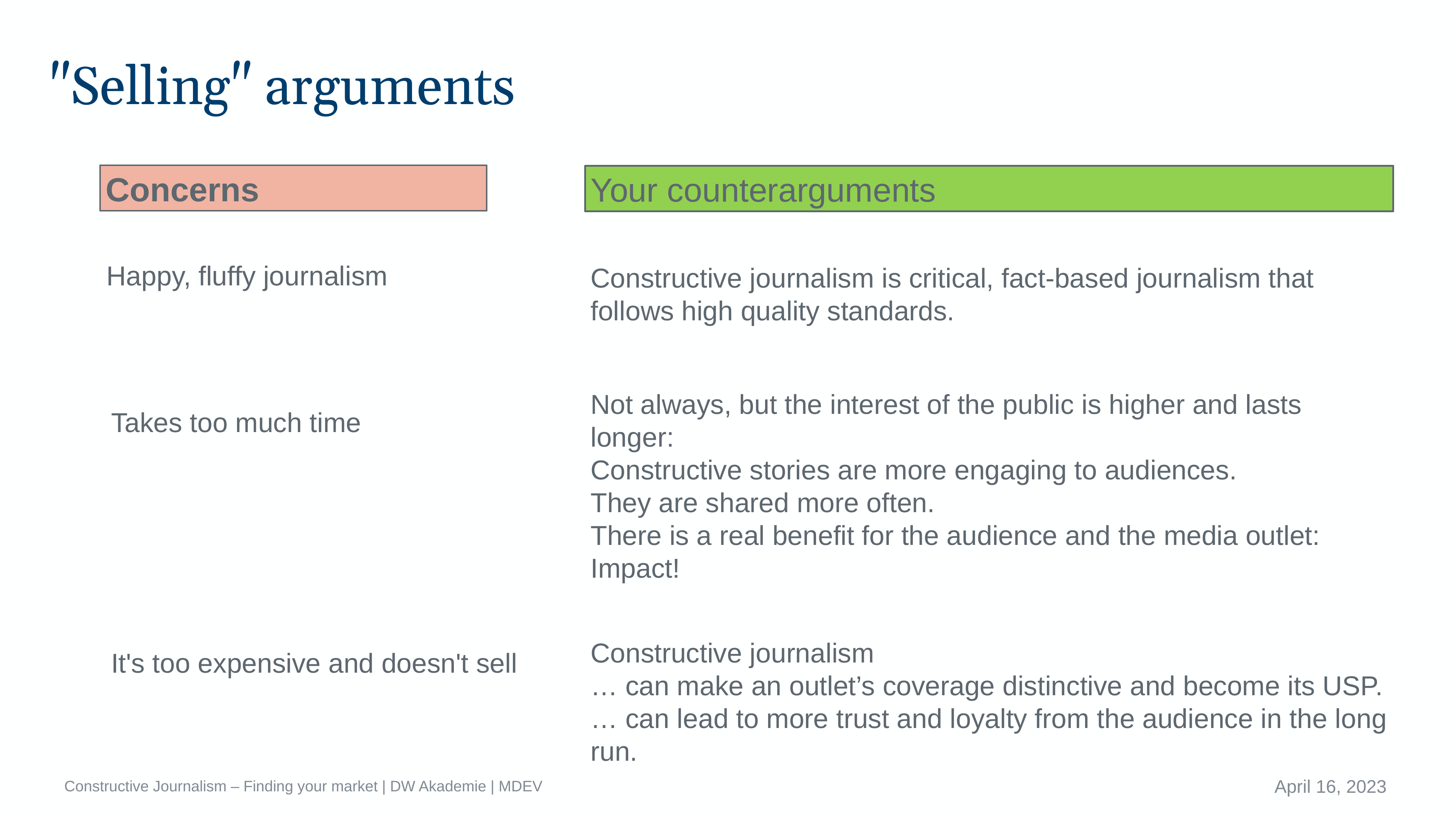

# "Selling" arguments
Concerns
Your counterarguments
Happy, fluffy journalism
Constructive journalism is critical, fact-based journalism that follows high quality standards.
Not always, but the interest of the public is higher and lasts longer:
Constructive stories are more engaging to audiences.
They are shared more often.
There is a real benefit for the audience and the media outlet:  Impact!
Takes too much time
Constructive journalism
… can make an outlet’s coverage distinctive and become its USP.
… can lead to more trust and loyalty from the audience in the long run.

It's too expensive and doesn't sell
Constructive Journalism – Finding your market | DW Akademie | MDEV
April 16, 2023